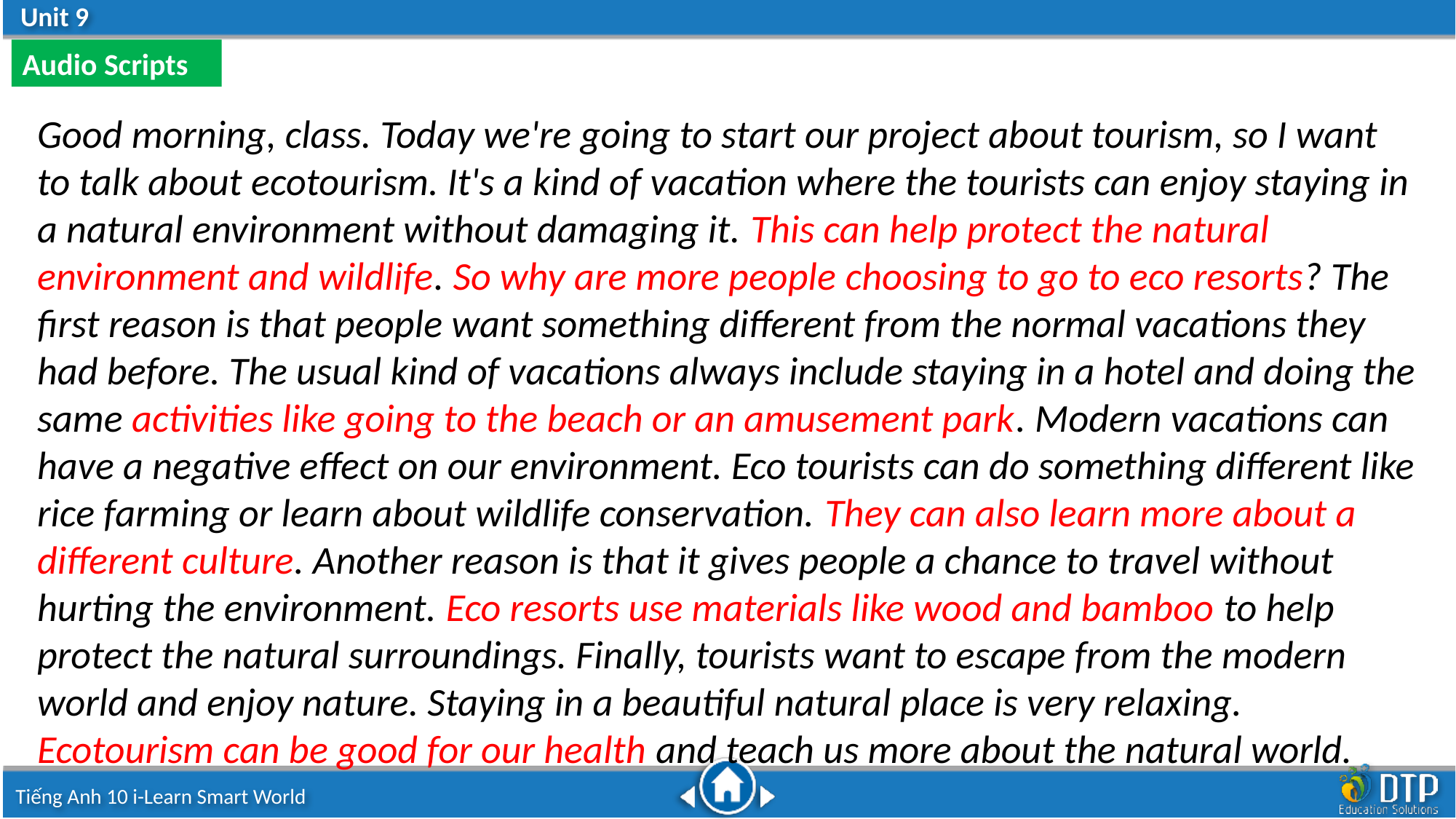

Audio Scripts
Good morning, class. Today we're going to start our project about tourism, so I want to talk about ecotourism. It's a kind of vacation where the tourists can enjoy staying in a natural environment without damaging it. This can help protect the natural environment and wildlife. So why are more people choosing to go to eco resorts? The first reason is that people want something different from the normal vacations they had before. The usual kind of vacations always include staying in a hotel and doing the same activities like going to the beach or an amusement park. Modern vacations can have a negative effect on our environment. Eco tourists can do something different like rice farming or learn about wildlife conservation. They can also learn more about a different culture. Another reason is that it gives people a chance to travel without hurting the environment. Eco resorts use materials like wood and bamboo to help protect the natural surroundings. Finally, tourists want to escape from the modern world and enjoy nature. Staying in a beautiful natural place is very relaxing. Ecotourism can be good for our health and teach us more about the natural world.